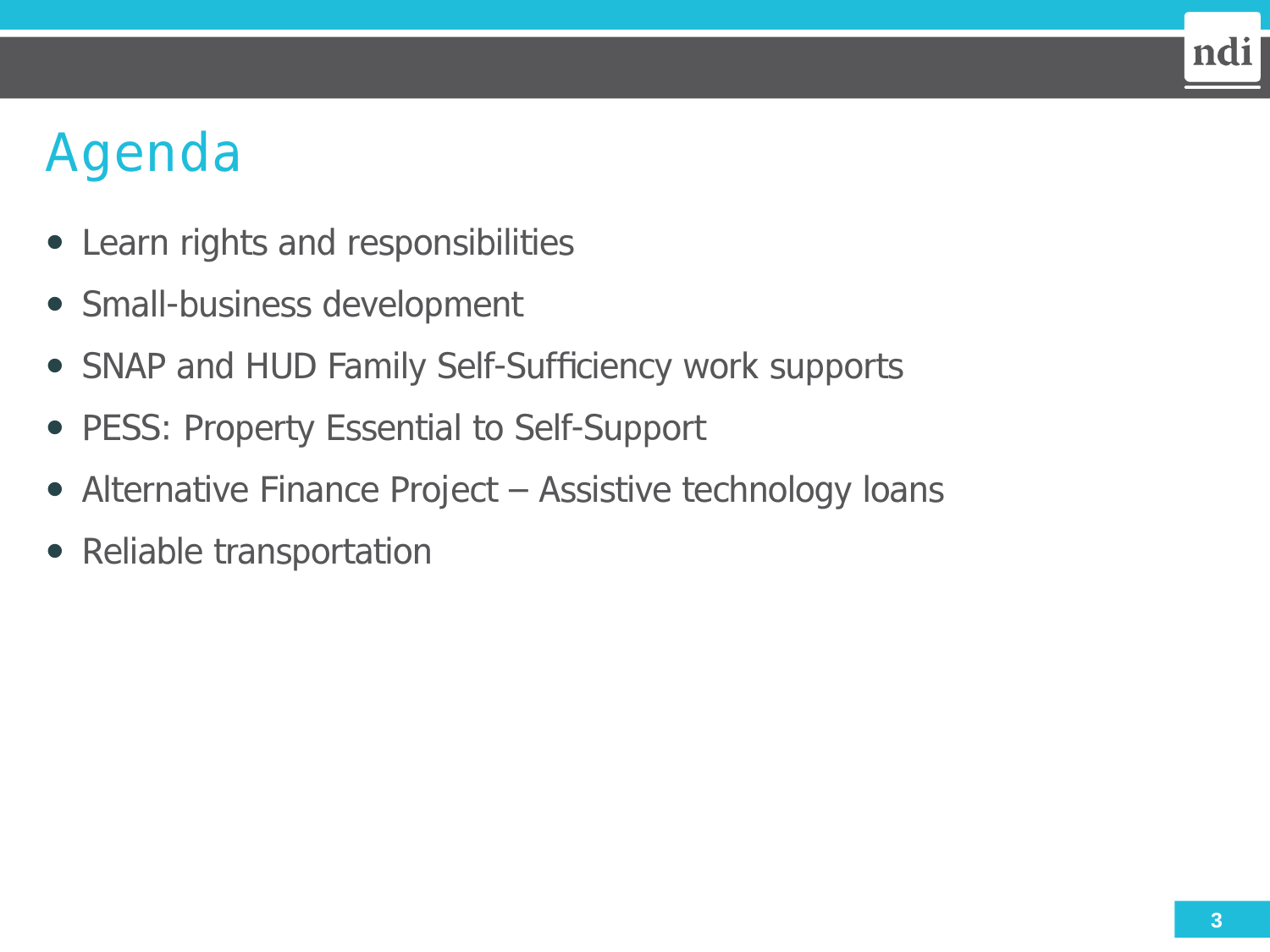

# Agenda
Learn rights and responsibilities
Small-business development
SNAP and HUD Family Self-Sufficiency work supports
PESS: Property Essential to Self-Support
Alternative Finance Project – Assistive technology loans
Reliable transportation
3